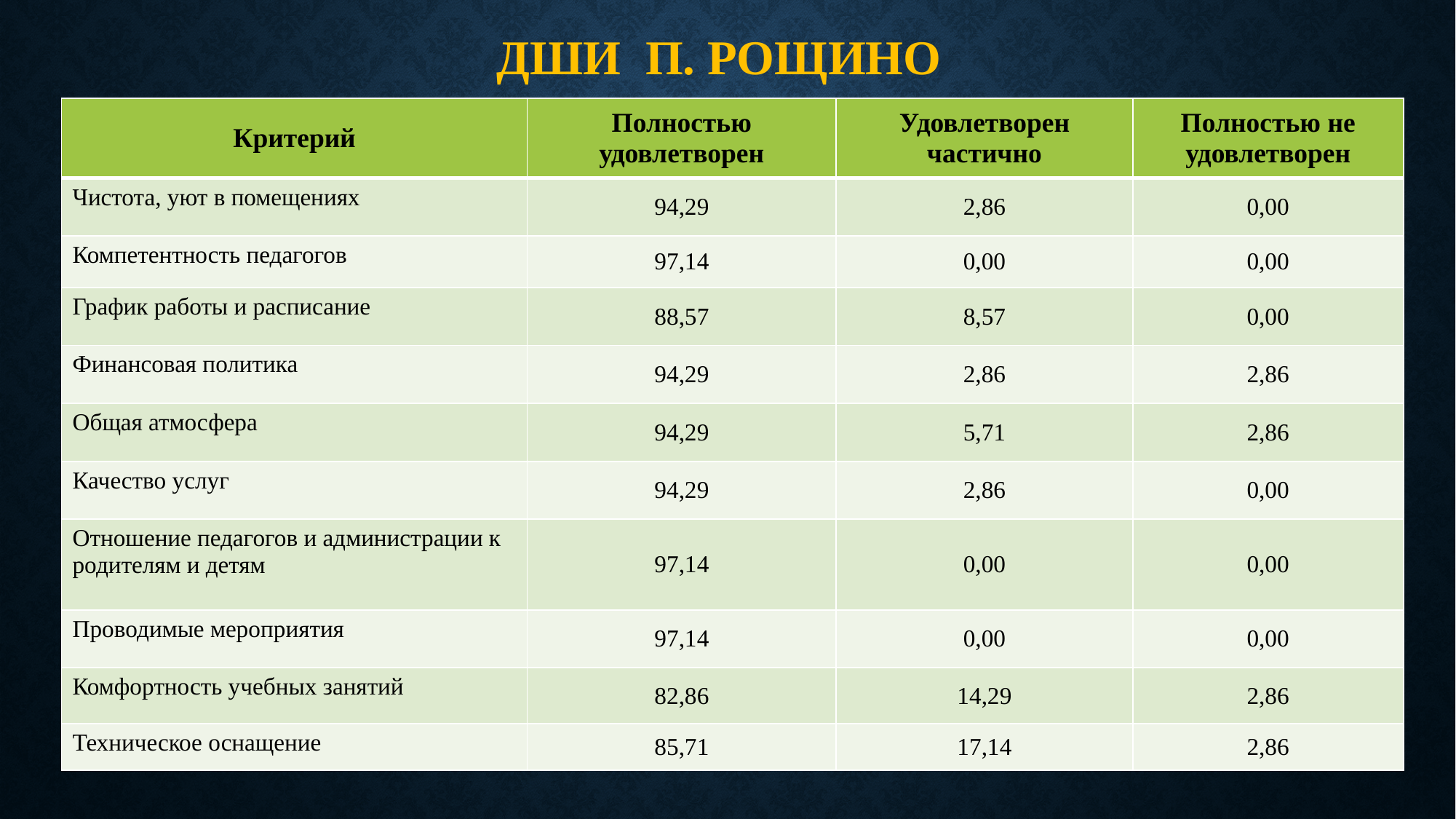

# ДШИ  п. Рощино
| Критерий | Полностью удовлетворен | Удовлетворен частично | Полностью не удовлетворен |
| --- | --- | --- | --- |
| Чистота, уют в помещениях | 94,29 | 2,86 | 0,00 |
| Компетентность педагогов | 97,14 | 0,00 | 0,00 |
| График работы и расписание | 88,57 | 8,57 | 0,00 |
| Финансовая политика | 94,29 | 2,86 | 2,86 |
| Общая атмосфера | 94,29 | 5,71 | 2,86 |
| Качество услуг | 94,29 | 2,86 | 0,00 |
| Отношение педагогов и администрации к родителям и детям | 97,14 | 0,00 | 0,00 |
| Проводимые мероприятия | 97,14 | 0,00 | 0,00 |
| Комфортность учебных занятий | 82,86 | 14,29 | 2,86 |
| Техническое оснащение | 85,71 | 17,14 | 2,86 |